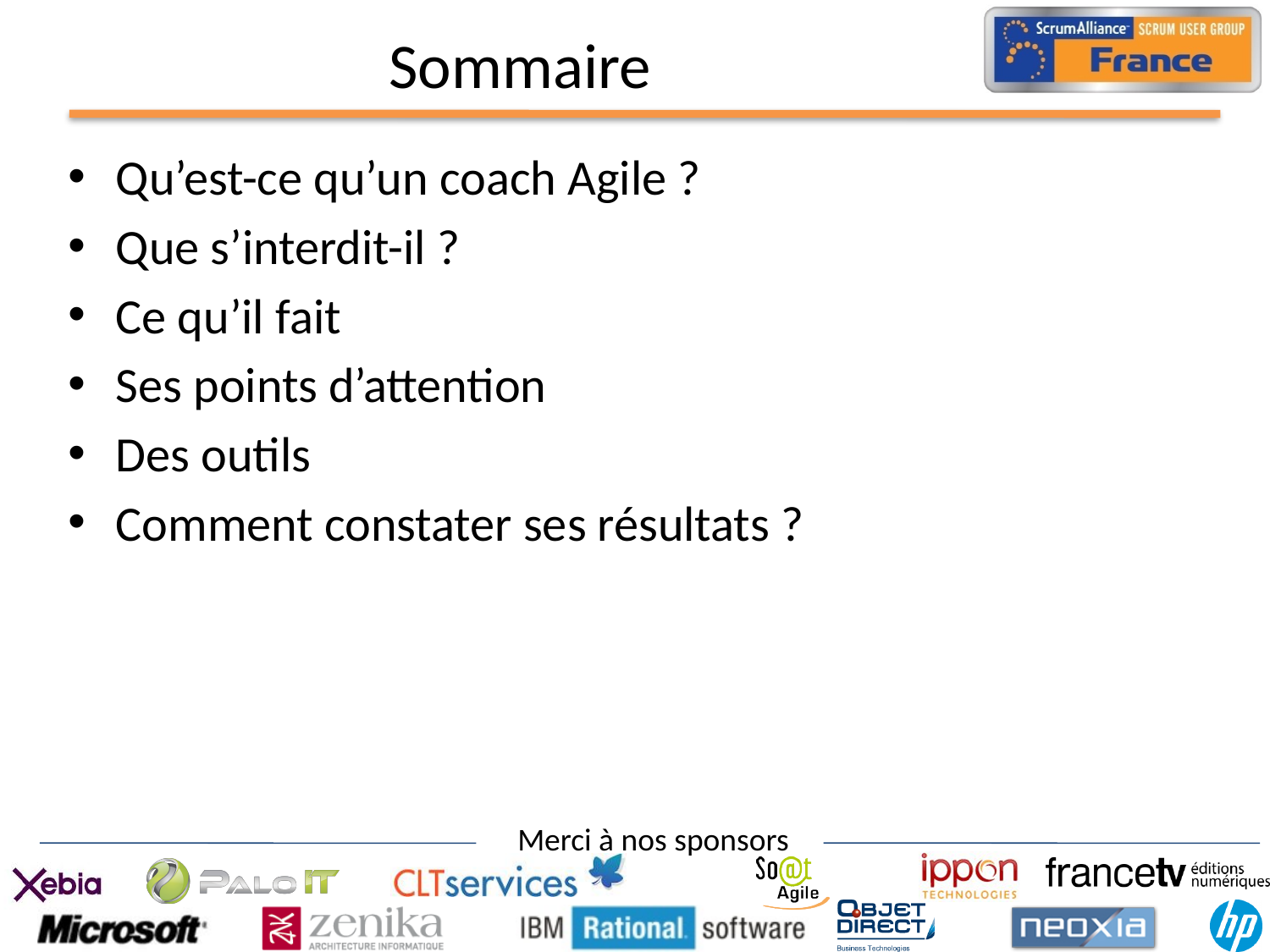

# Sommaire
Qu’est-ce qu’un coach Agile ?
Que s’interdit-il ?
Ce qu’il fait
Ses points d’attention
Des outils
Comment constater ses résultats ?